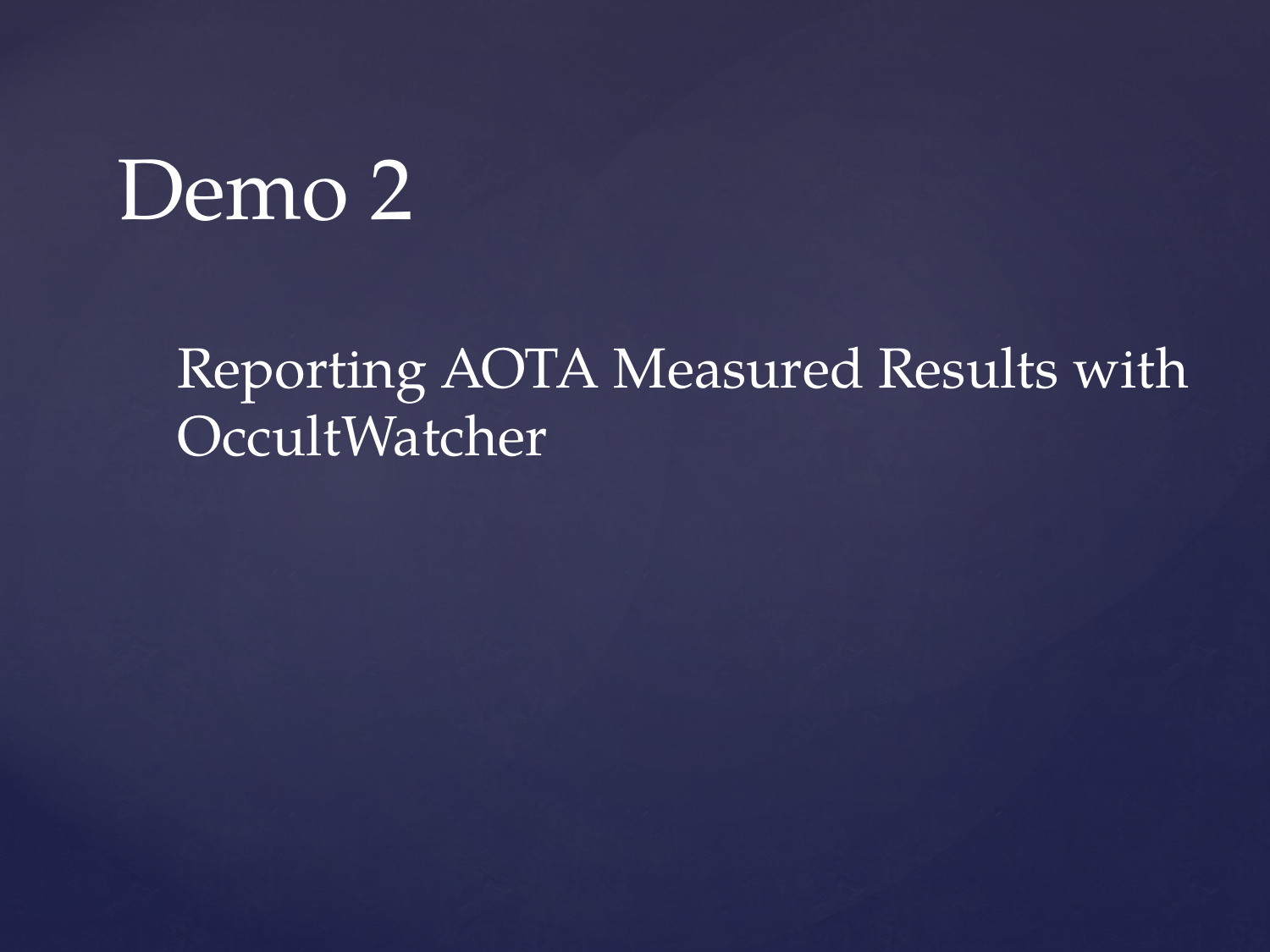

# Demo 2
Reporting AOTA Measured Results with OccultWatcher